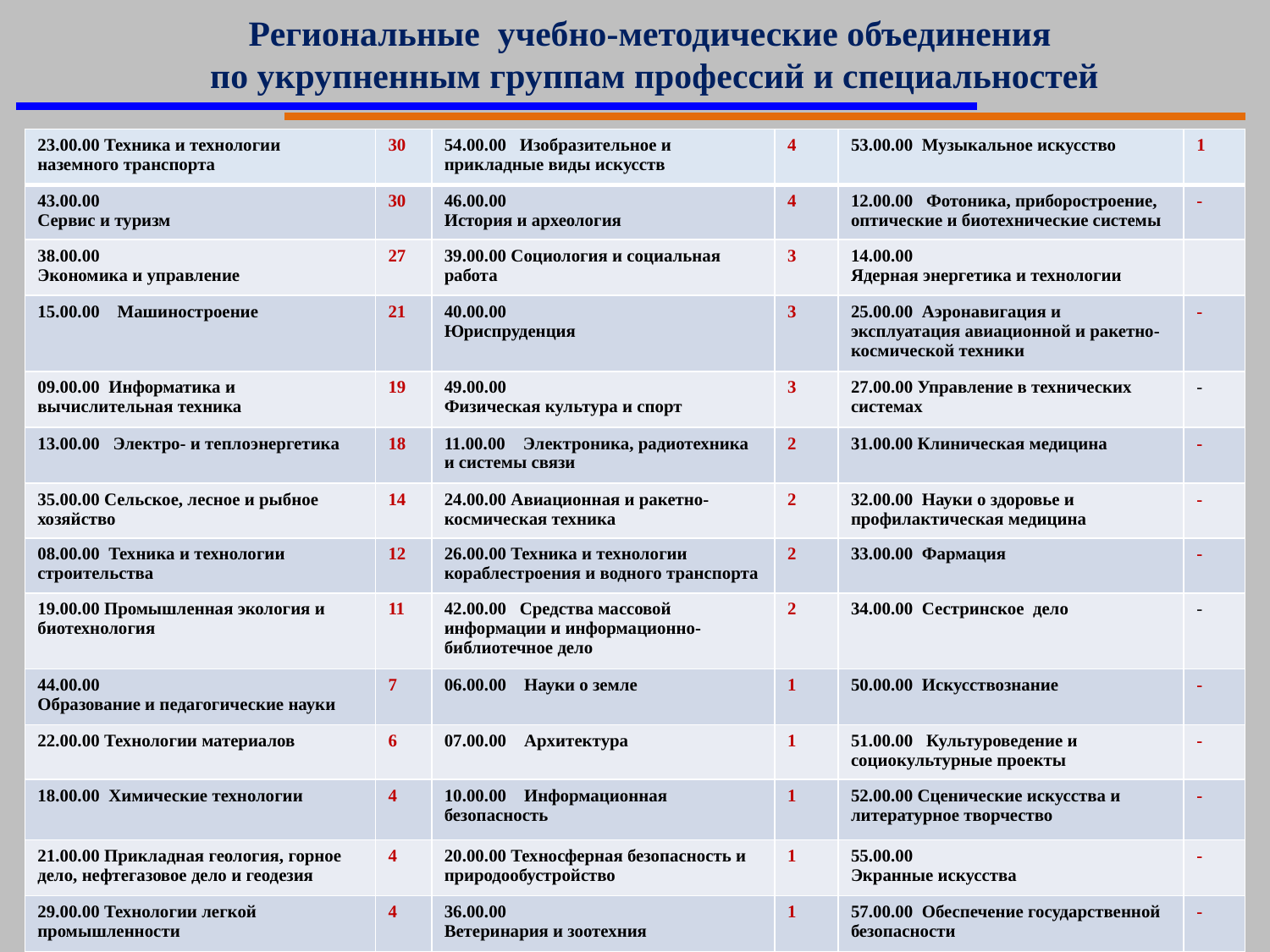

Региональные  учебно-методические объединения
 по укрупненным группам профессий и специальностей
| 23.00.00 Техника и технологии наземного транспорта | 30 | 54.00.00 Изобразительное и прикладные виды искусств | 4 | 53.00.00 Музыкальное искусство | 1 |
| --- | --- | --- | --- | --- | --- |
| 43.00.00 Сервис и туризм | 30 | 46.00.00 История и археология | 4 | 12.00.00 Фотоника, приборостроение, оптические и биотехнические системы | - |
| 38.00.00 Экономика и управление | 27 | 39.00.00 Социология и социальная работа | 3 | 14.00.00 Ядерная энергетика и технологии |  |
| 15.00.00 Машиностроение | 21 | 40.00.00 Юриспруденция | 3 | 25.00.00 Аэронавигация и эксплуатация авиационной и ракетно-космической техники | - |
| 09.00.00 Информатика и вычислительная техника | 19 | 49.00.00 Физическая культура и спорт | 3 | 27.00.00 Управление в технических системах | - |
| 13.00.00 Электро- и теплоэнергетика | 18 | 11.00.00 Электроника, радиотехника и системы связи | 2 | 31.00.00 Клиническая медицина | - |
| 35.00.00 Сельское, лесное и рыбное хозяйство | 14 | 24.00.00 Авиационная и ракетно-космическая техника | 2 | 32.00.00 Науки о здоровье и профилактическая медицина | - |
| 08.00.00 Техника и технологии строительства | 12 | 26.00.00 Техника и технологии кораблестроения и водного транспорта | 2 | 33.00.00 Фармация | - |
| 19.00.00 Промышленная экология и биотехнология | 11 | 42.00.00 Средства массовой информации и информационно-библиотечное дело | 2 | 34.00.00 Сестринское дело | - |
| 44.00.00 Образование и педагогические науки | 7 | 06.00.00 Науки о земле | 1 | 50.00.00 Искусствознание | - |
| 22.00.00 Технологии материалов | 6 | 07.00.00 Архитектура | 1 | 51.00.00 Культуроведение и социокультурные проекты | - |
| 18.00.00 Химические технологии | 4 | 10.00.00 Информационная безопасность | 1 | 52.00.00 Сценические искусства и литературное творчество | - |
| 21.00.00 Прикладная геология, горное дело, нефтегазовое дело и геодезия | 4 | 20.00.00 Техносферная безопасность и природообустройство | 1 | 55.00.00 Экранные искусства | - |
| 29.00.00 Технологии легкой промышленности | 4 | 36.00.00 Ветеринария и зоотехния | 1 | 57.00.00 Обеспечение государственной безопасности | - |